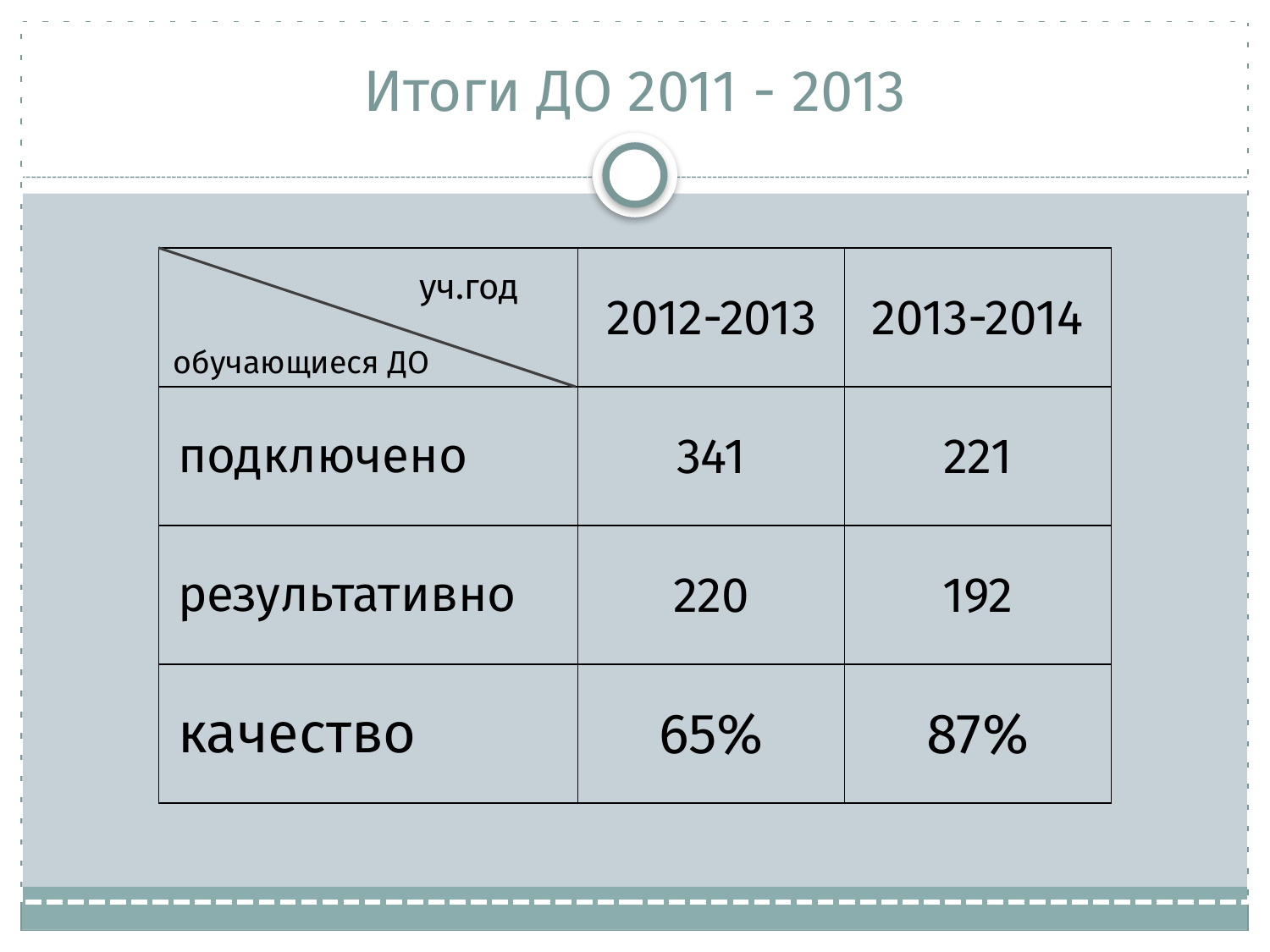

# Итоги ДО 2011 - 2013
| обучающиеся ДО | 2012-2013 | 2013-2014 |
| --- | --- | --- |
| подключено | 341 | 221 |
| результативно | 220 | 192 |
| качество | 65% | 87% |
уч.год